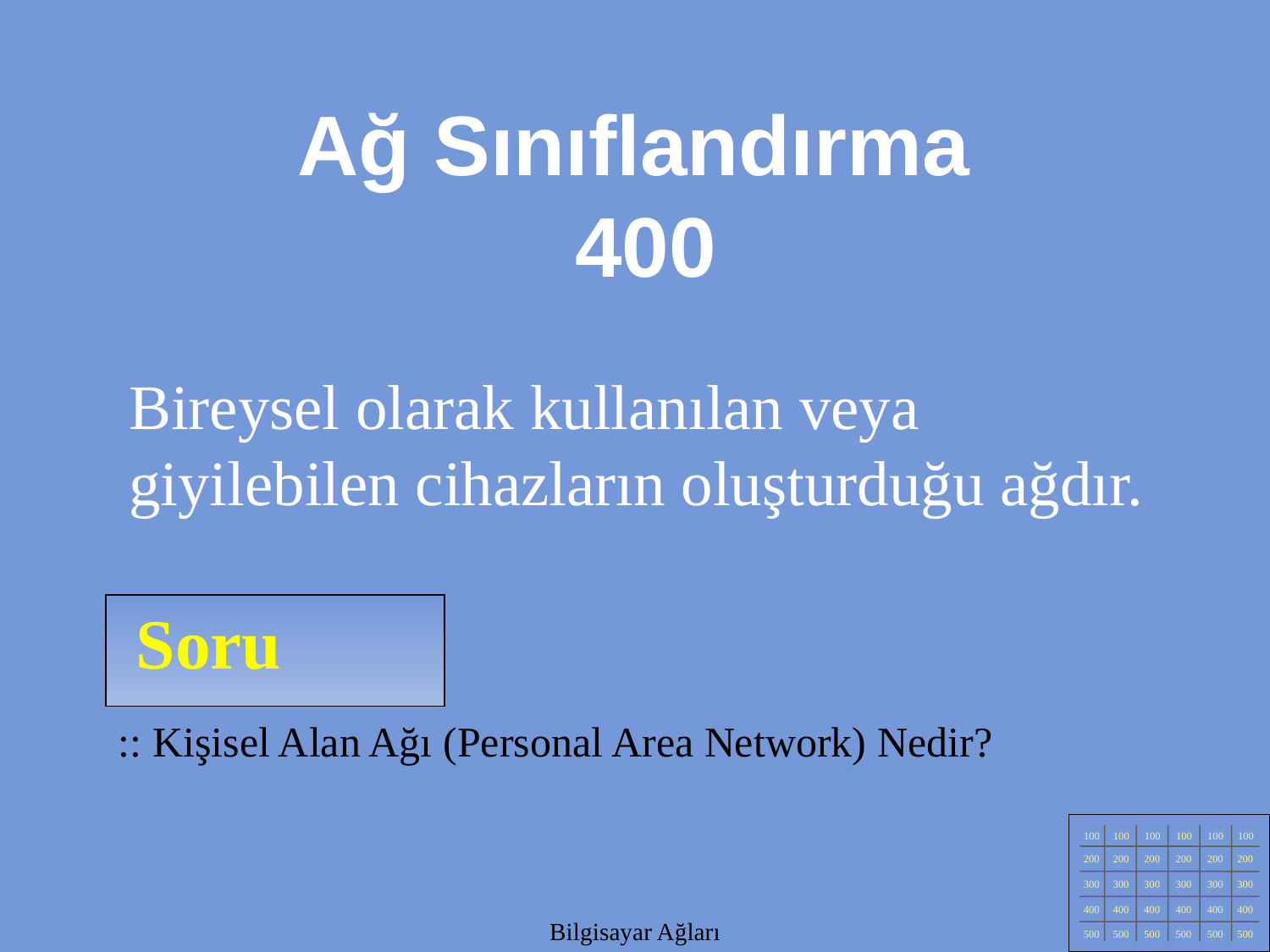

Ağ Sınıflandırma
400
Bireysel olarak kullanılan veya giyilebilen cihazların oluşturduğu ağdır.
Soru

:: Kişisel Alan Ağı (Personal Area Network) Nedir?

100
100
100
100
100
100

200
200
200
200
200
200

300
300
300
300
300
300

400
400
400
400
400
400

500
500
500
500
500
500

Bilgisayar Ağları
Bilgisayar Ağları